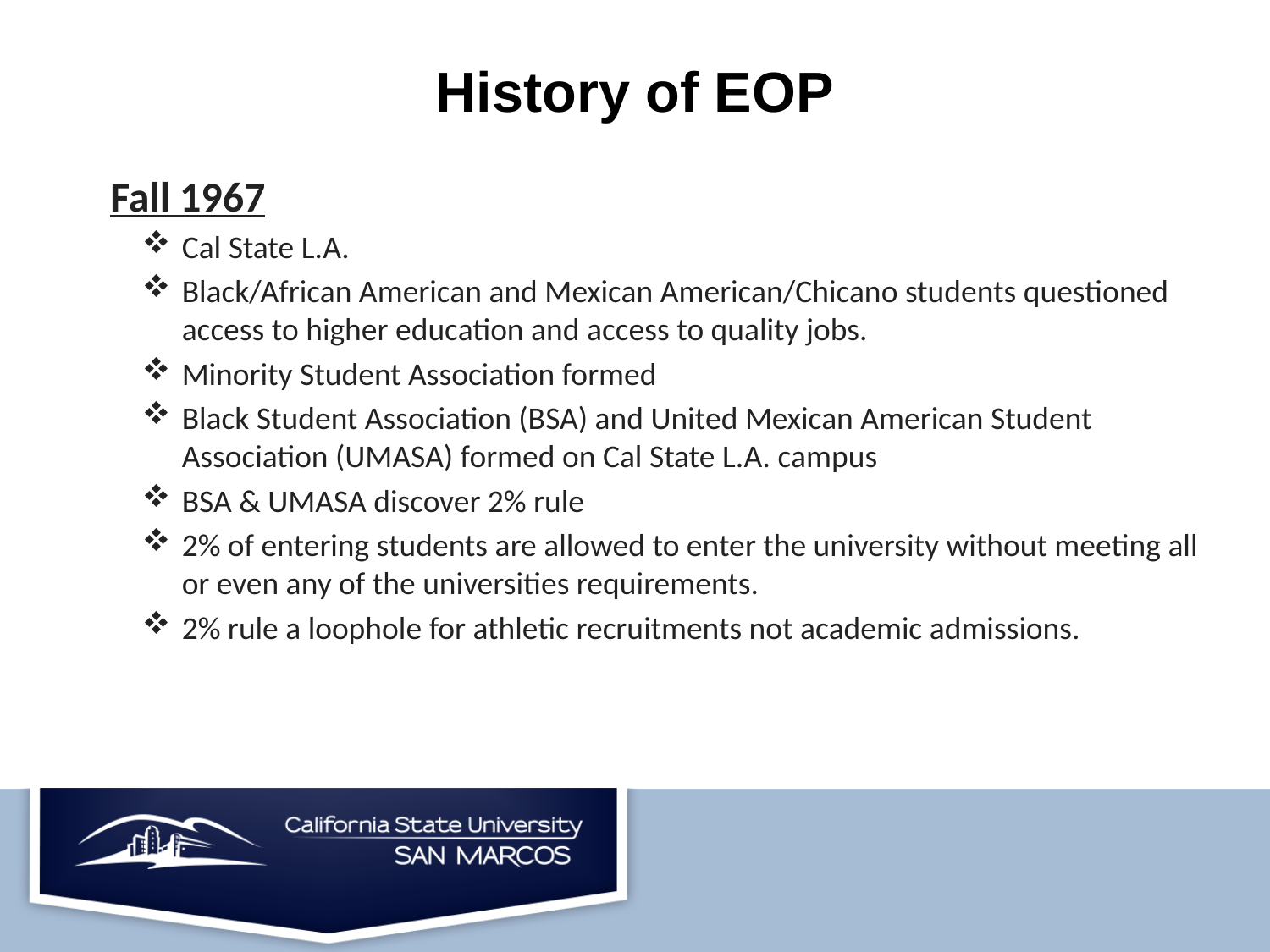

# History of EOP
Fall 1967
Cal State L.A.
Black/African American and Mexican American/Chicano students questioned access to higher education and access to quality jobs.
Minority Student Association formed
Black Student Association (BSA) and United Mexican American Student Association (UMASA) formed on Cal State L.A. campus
BSA & UMASA discover 2% rule
2% of entering students are allowed to enter the university without meeting all or even any of the universities requirements.
2% rule a loophole for athletic recruitments not academic admissions.